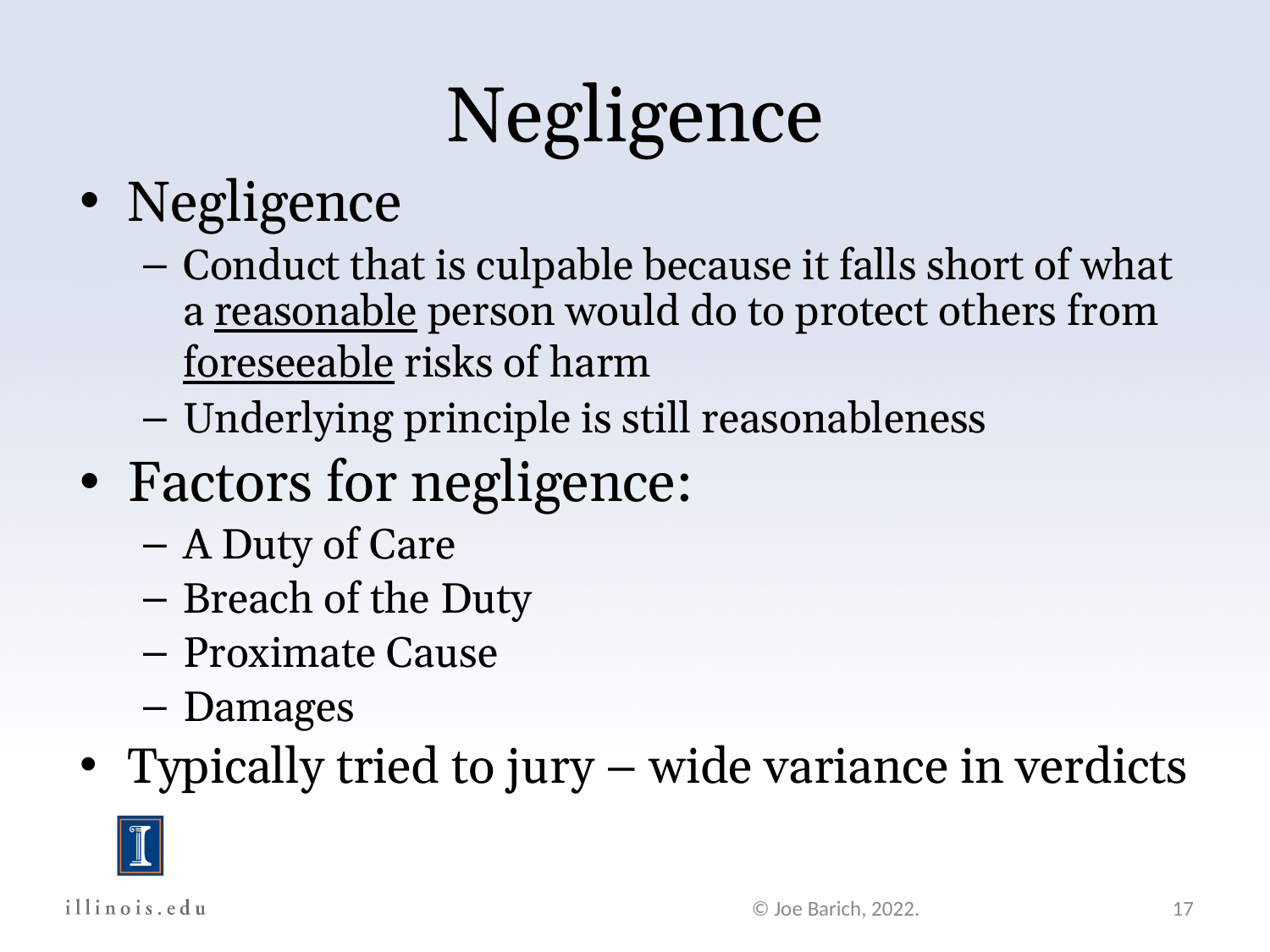

Negligence
Negligence
Conduct that is culpable because it falls short of what a reasonable person would do to protect others from foreseeable risks of harm
Underlying principle is still reasonableness
Factors for negligence:
A Duty of Care
Breach of the Duty
Proximate Cause
Damages
Typically tried to jury – wide variance in verdicts
© Joe Barich, 2022.
17